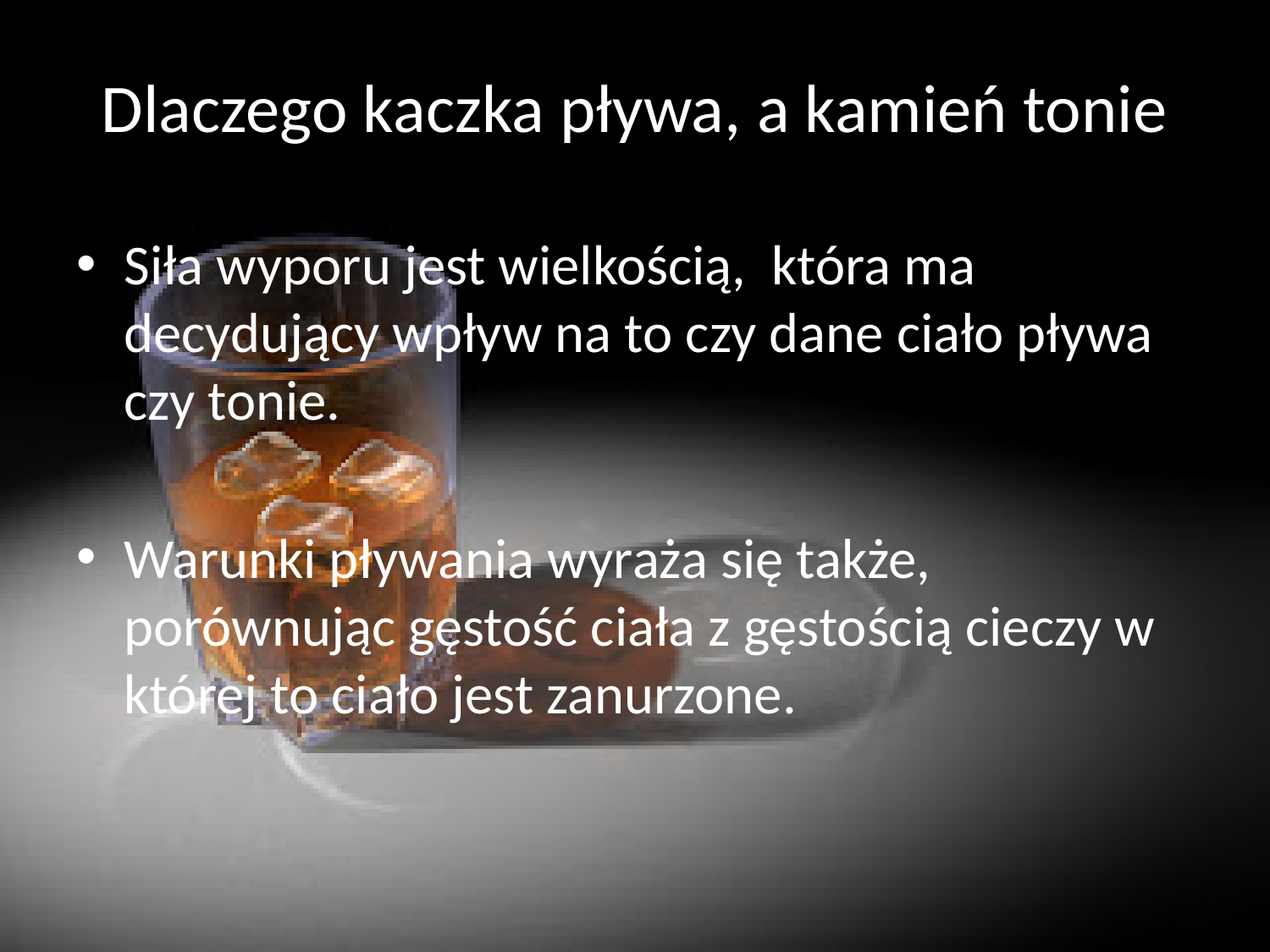

# Dlaczego kaczka pływa, a kamień tonie
Siła wyporu jest wielkością,  która ma decydujący wpływ na to czy dane ciało pływa czy tonie.

Warunki pływania wyraża się także, porównując gęstość ciała z gęstością cieczy w której to ciało jest zanurzone.